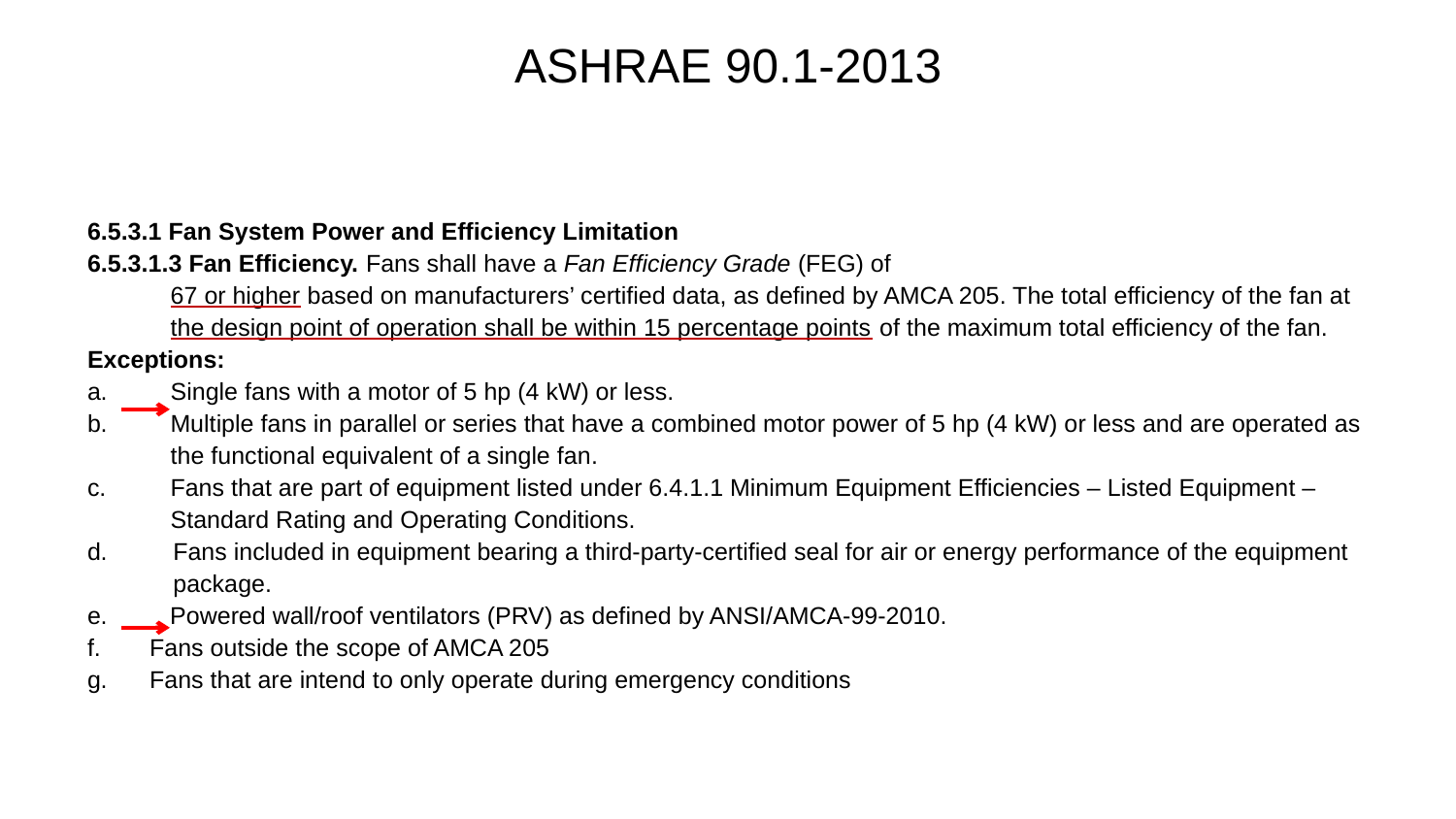

# ASHRAE 90.1-2013
6.5.3.1 Fan System Power and Efficiency Limitation
6.5.3.1.3 Fan Efficiency. Fans shall have a Fan Efficiency Grade (FEG) of
	67 or higher based on manufacturers’ certified data, as defined by AMCA 205. The total efficiency of the fan at the design point of operation shall be within 15 percentage points of the maximum total efficiency of the fan.
Exceptions:
Single fans with a motor of 5 hp (4 kW) or less.
Multiple fans in parallel or series that have a combined motor power of 5 hp (4 kW) or less and are operated as the functional equivalent of a single fan.
Fans that are part of equipment listed under 6.4.1.1 Minimum Equipment Efficiencies – Listed Equipment – Standard Rating and Operating Conditions.
Fans included in equipment bearing a third-party-certified seal for air or energy performance of the equipment package.
   Powered wall/roof ventilators (PRV) as defined by ANSI/AMCA-99-2010.
Fans outside the scope of AMCA 205
Fans that are intend to only operate during emergency conditions